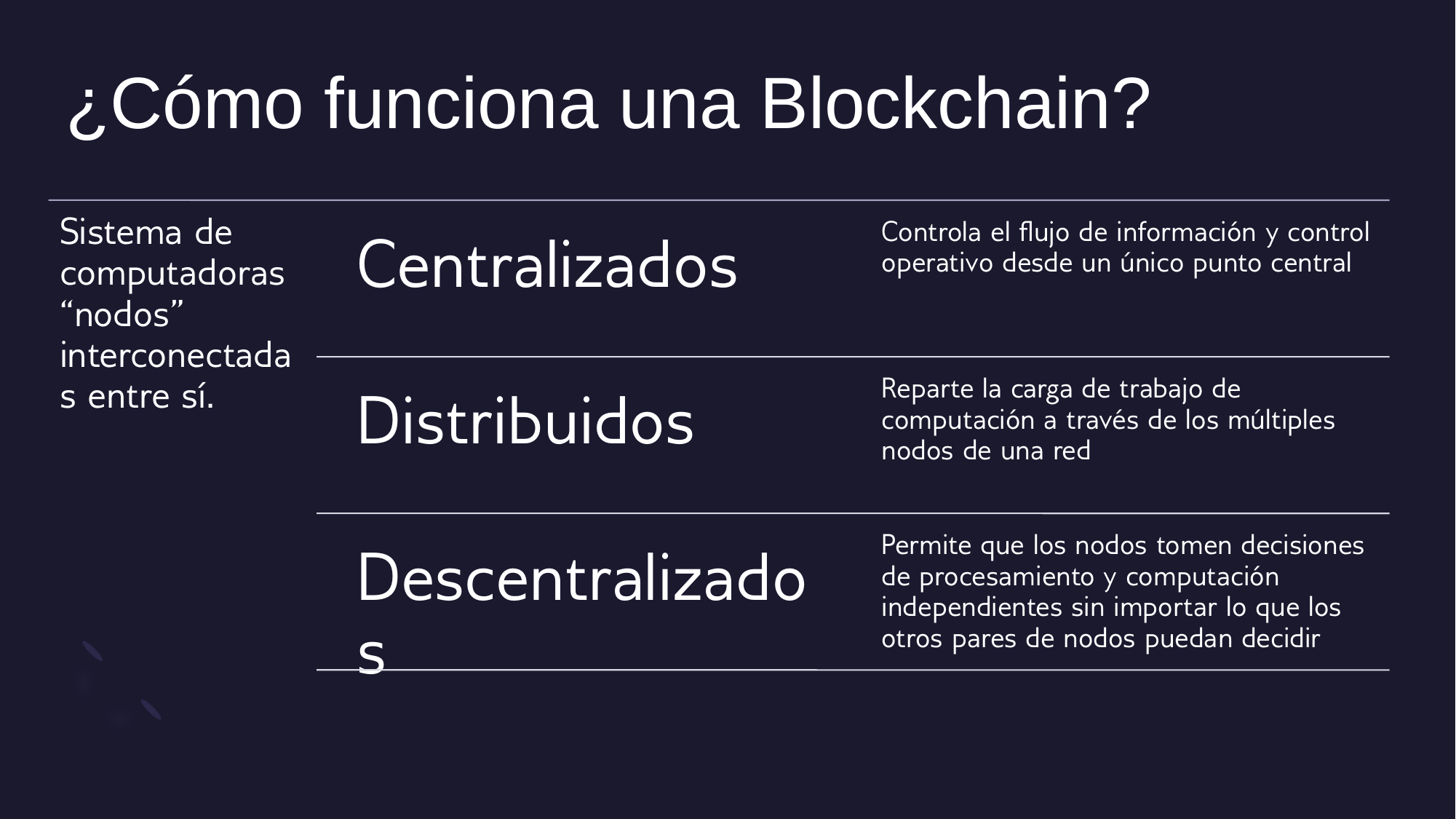

# ¿Cómo funciona una Blockchain?
Sistema de computadoras “nodos”  interconectadas entre sí.
Centralizados
Controla el flujo de información y control operativo desde un único punto central
Distribuidos
Reparte la carga de trabajo de computación a través de los múltiples nodos de una red
Descentralizados
Permite que los nodos tomen decisiones de procesamiento y computación independientes sin importar lo que los otros pares de nodos puedan decidir